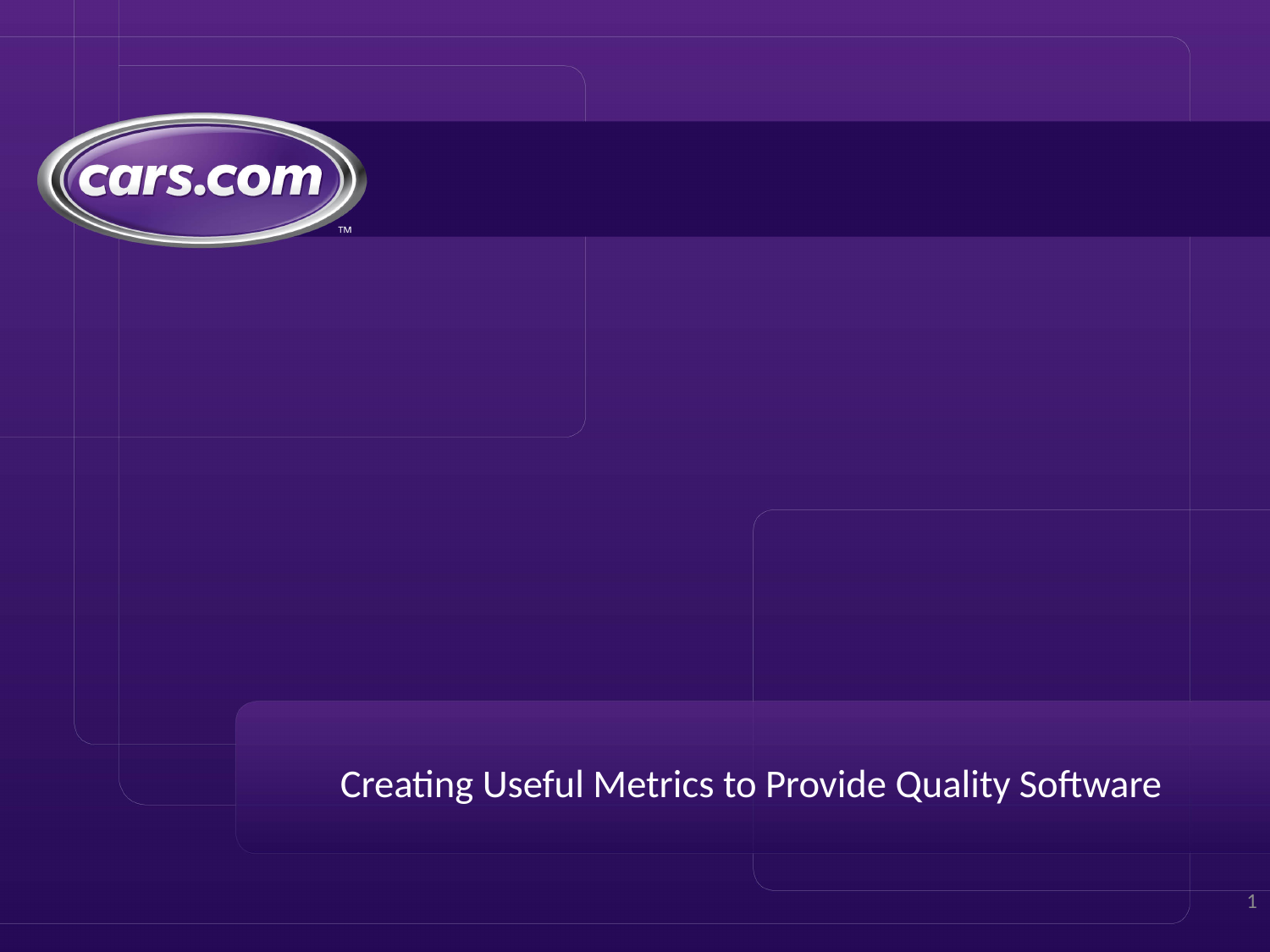

# Creating Useful Metrics to Provide Quality Software
1